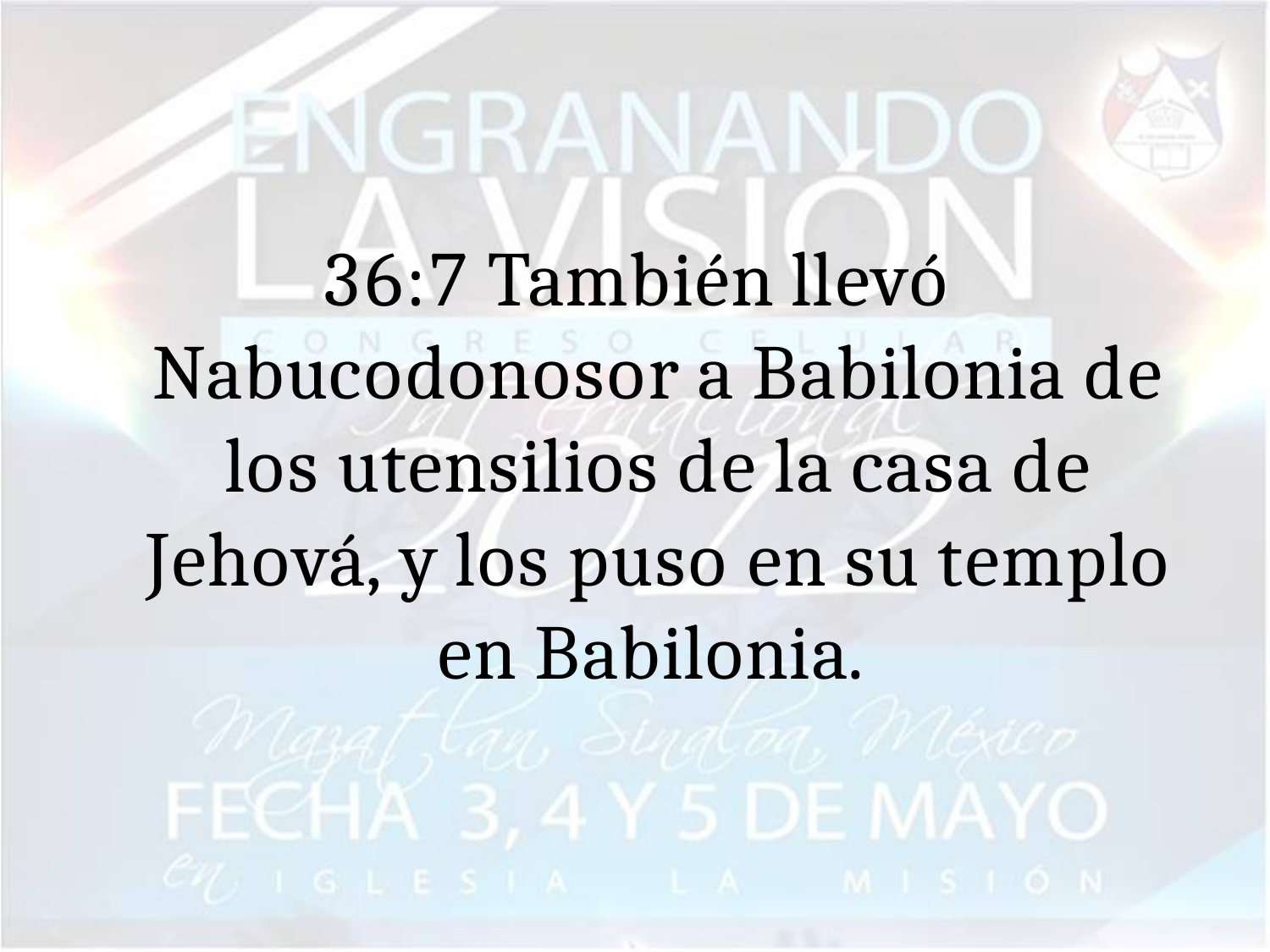

#
36:7 También llevó Nabucodonosor a Babilonia de los utensilios de la casa de Jehová, y los puso en su templo en Babilonia.